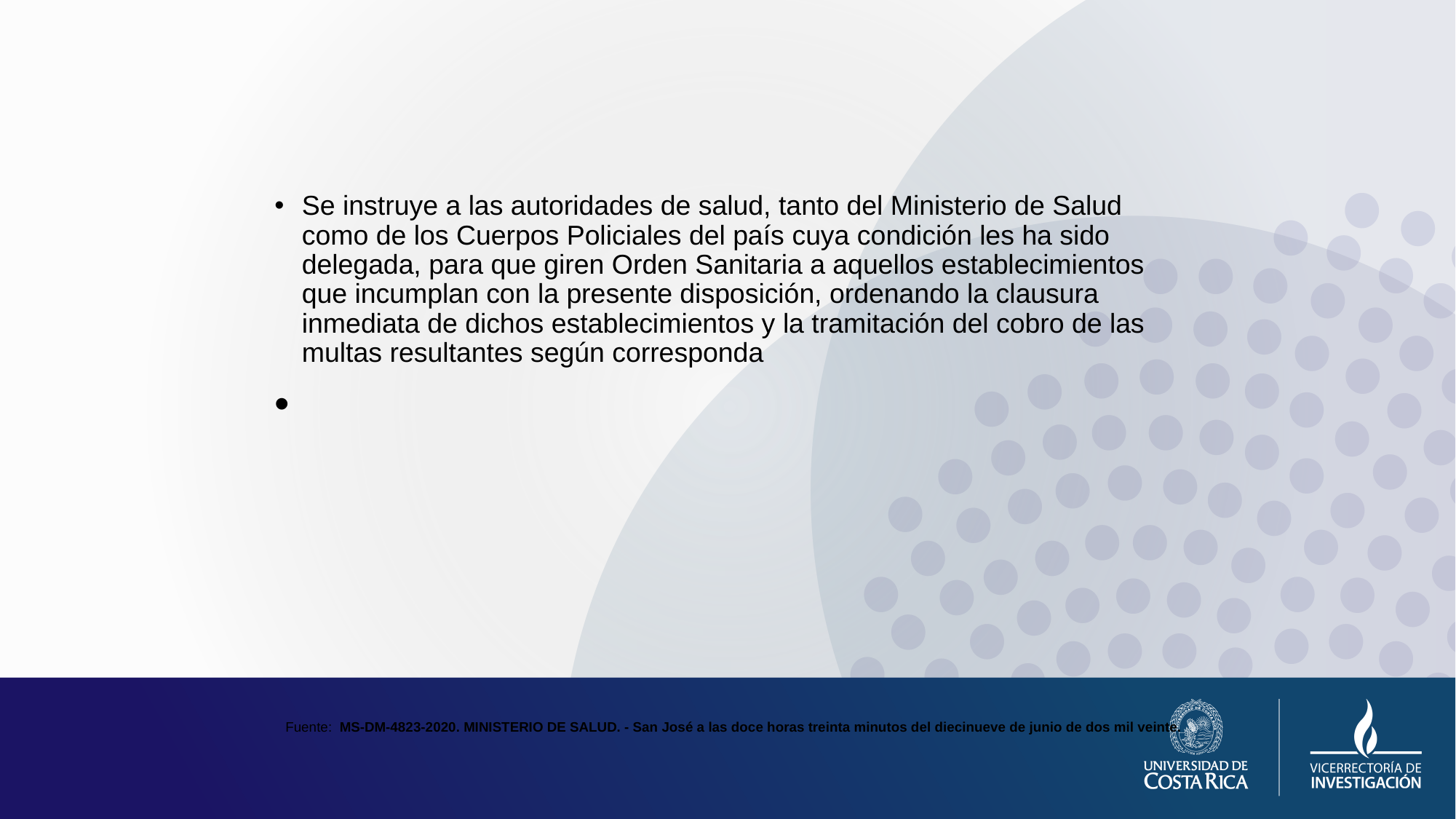

# Se instruye a las autoridades de salud, tanto del Ministerio de Salud como de los Cuerpos Policiales del país cuya condición les ha sido delegada, para que giren Orden Sanitaria a aquellos establecimientos que incumplan con la presente disposición, ordenando la clausura inmediata de dichos establecimientos y la tramitación del cobro de las multas resultantes según corresponda

Fuente:  MS-DM-4823-2020. MINISTERIO DE SALUD. - San José a las doce horas treinta minutos del diecinueve de junio de dos mil veinte.